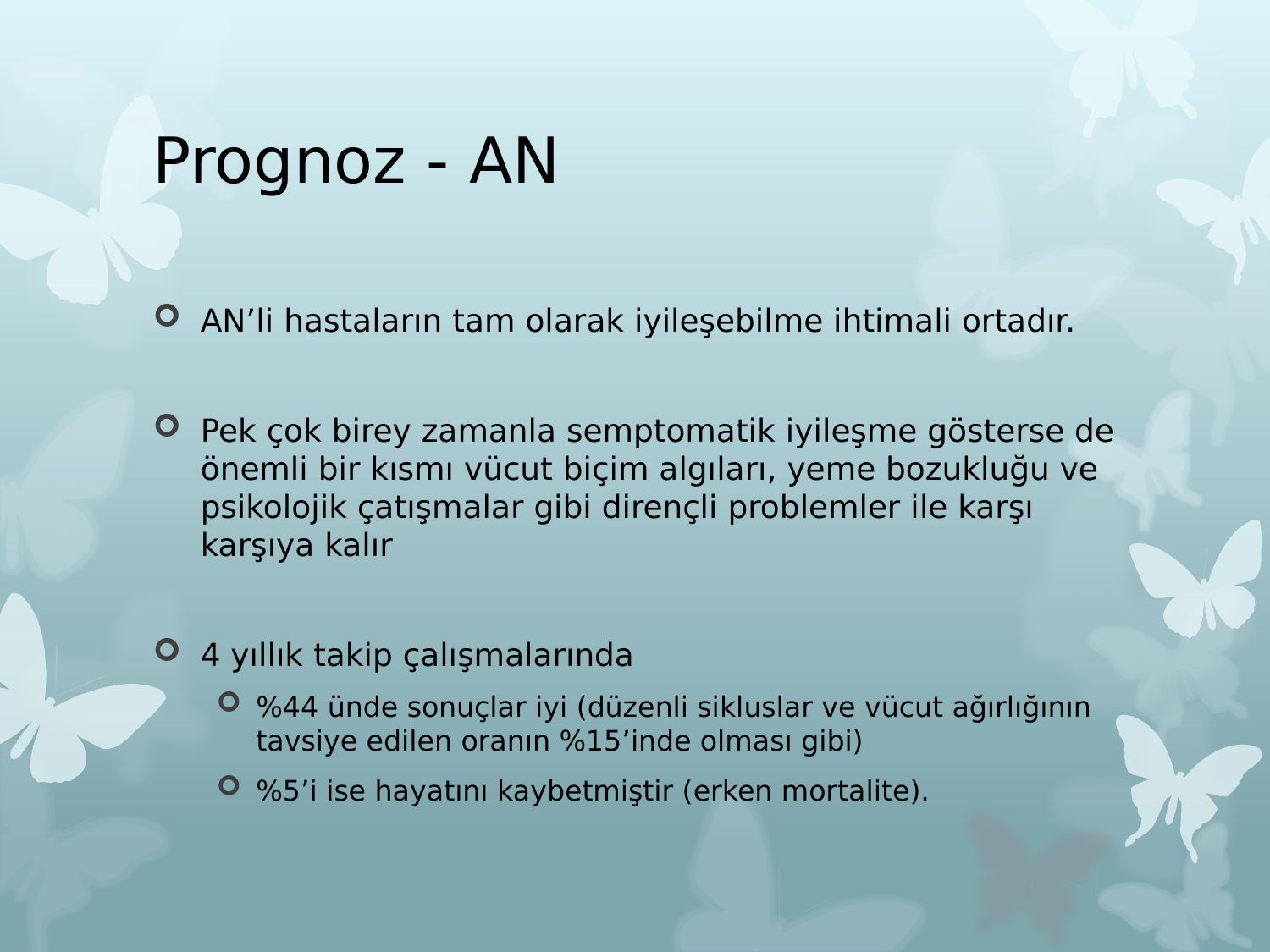

# Prognoz - AN
AN’li hastaların tam olarak iyileşebilme ihtimali ortadır.

Pek çok birey zamanla semptomatik iyileşme gösterse de önemli bir kısmı vücut biçim algıları, yeme bozukluğu ve psikolojik çatışmalar gibi dirençli problemler ile karşı karşıya kalır

4 yıllık takip çalışmalarında
%44 ünde sonuçlar iyi (düzenli sikluslar ve vücut ağırlığının tavsiye edilen oranın %15’inde olması gibi)
%5’i ise hayatını kaybetmiştir (erken mortalite).